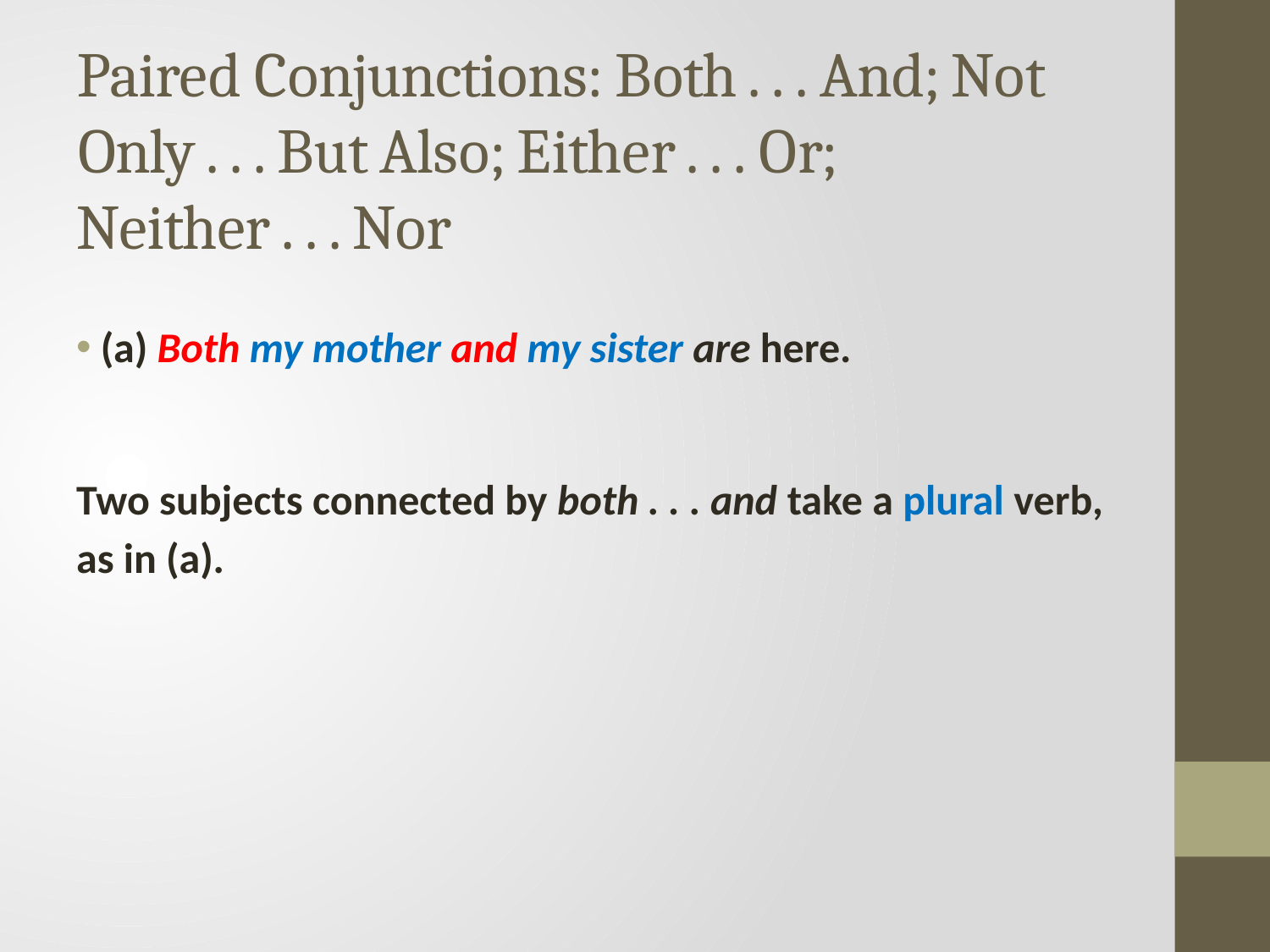

# Paired Conjunctions: Both . . . And; Not Only . . . But Also; Either . . . Or; Neither . . . Nor
 (a) Both my mother and my sister are here.

Two subjects connected by both . . . and take a plural verb, as in (a).